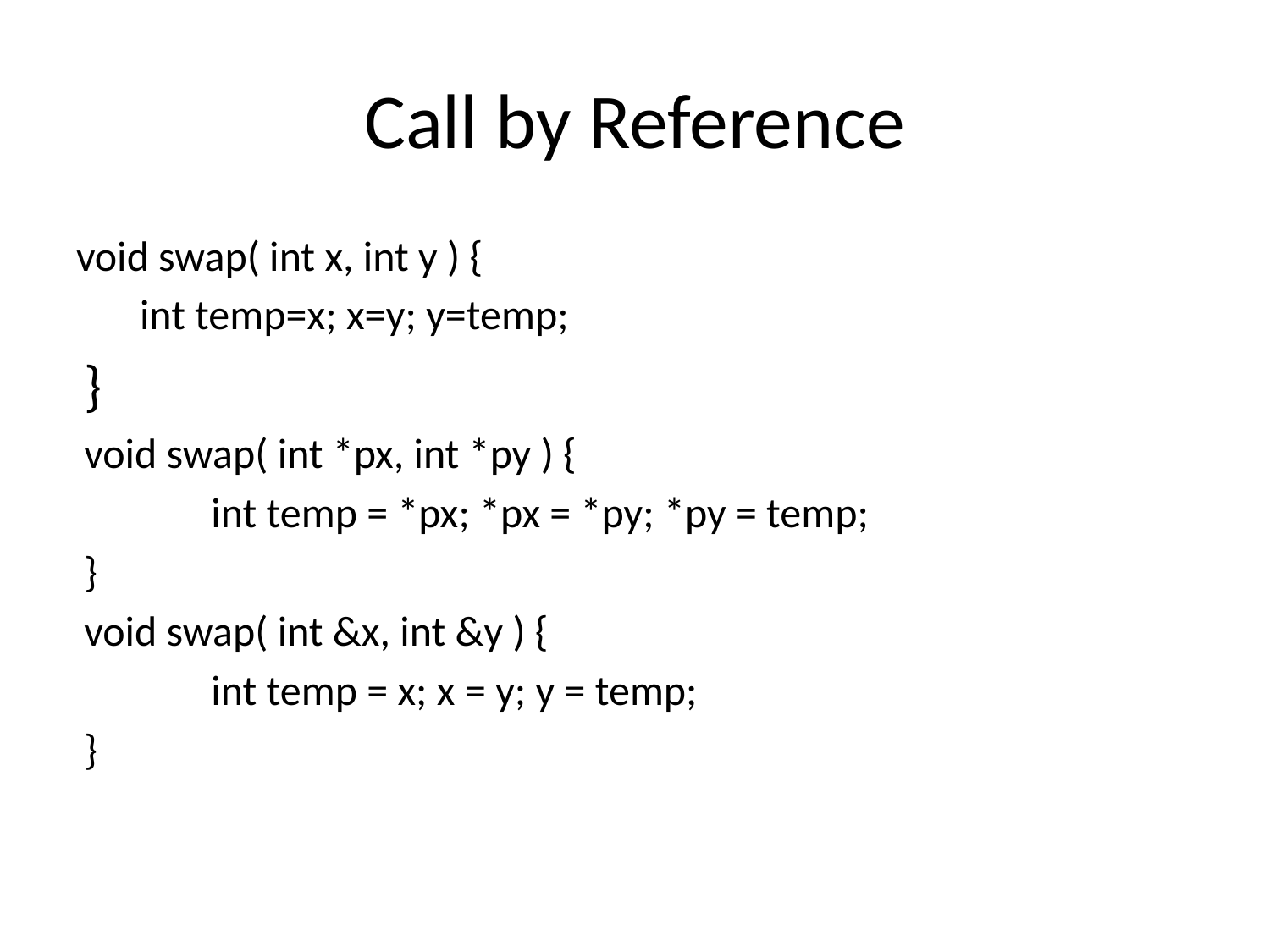

# Call by Reference
void swap( int x, int y ) {
int temp=x; x=y; y=temp;
}
void swap( int *px, int *py ) {
	int temp = *px; *px = *py; *py = temp;
}
void swap( int &x, int &y ) {
	int temp = x; x = y; y = temp;
}